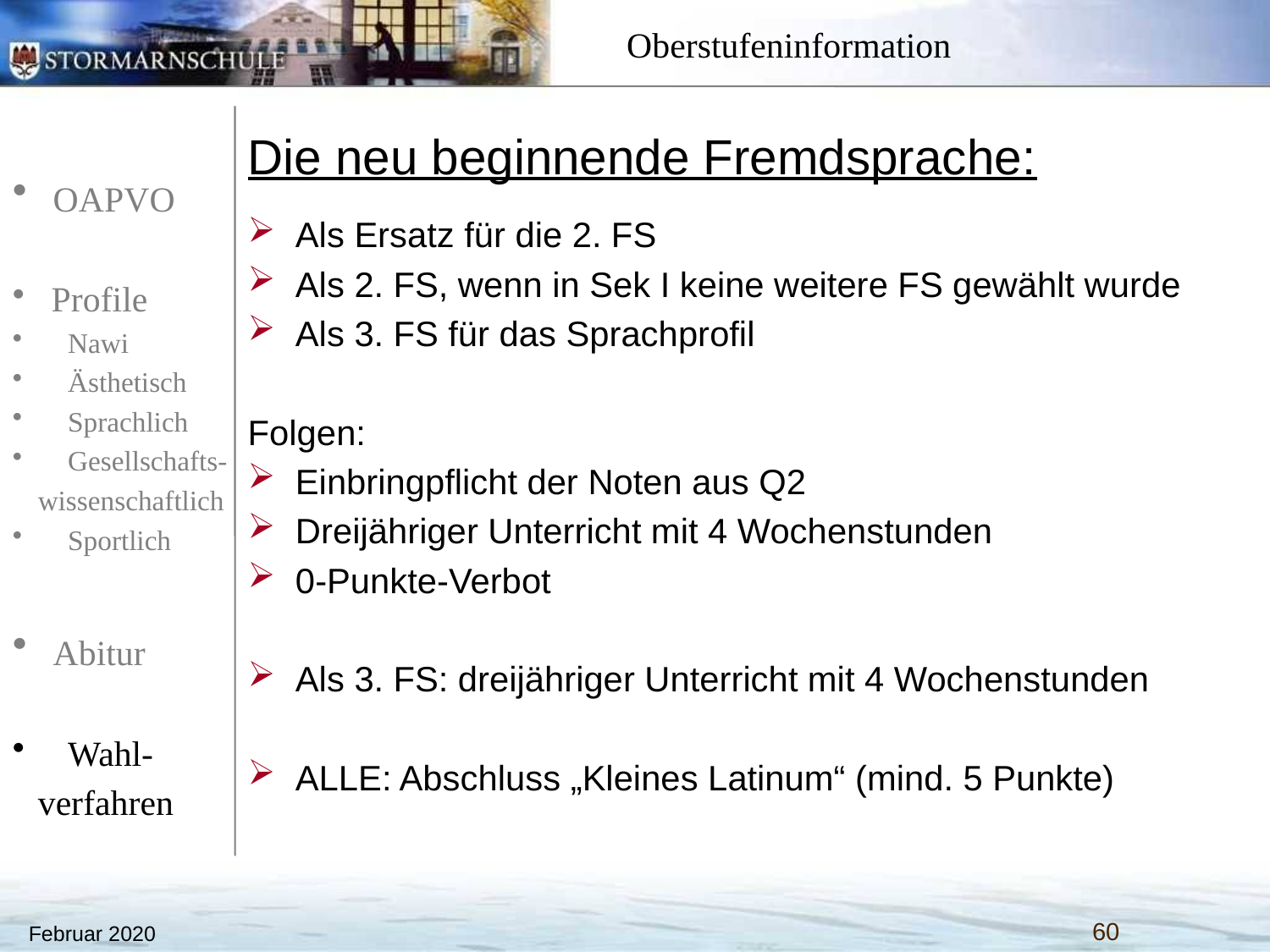

# Die neu beginnende Fremdsprache:
Als Ersatz für die 2. FS
Als 2. FS, wenn in Sek I keine weitere FS gewählt wurde
Als 3. FS für das Sprachprofil

Folgen:
Einbringpflicht der Noten aus Q2
Dreijähriger Unterricht mit 4 Wochenstunden
0-Punkte-Verbot

Als 3. FS: dreijähriger Unterricht mit 4 Wochenstunden

ALLE: Abschluss „Kleines Latinum“ (mind. 5 Punkte)

Februar 2020
60